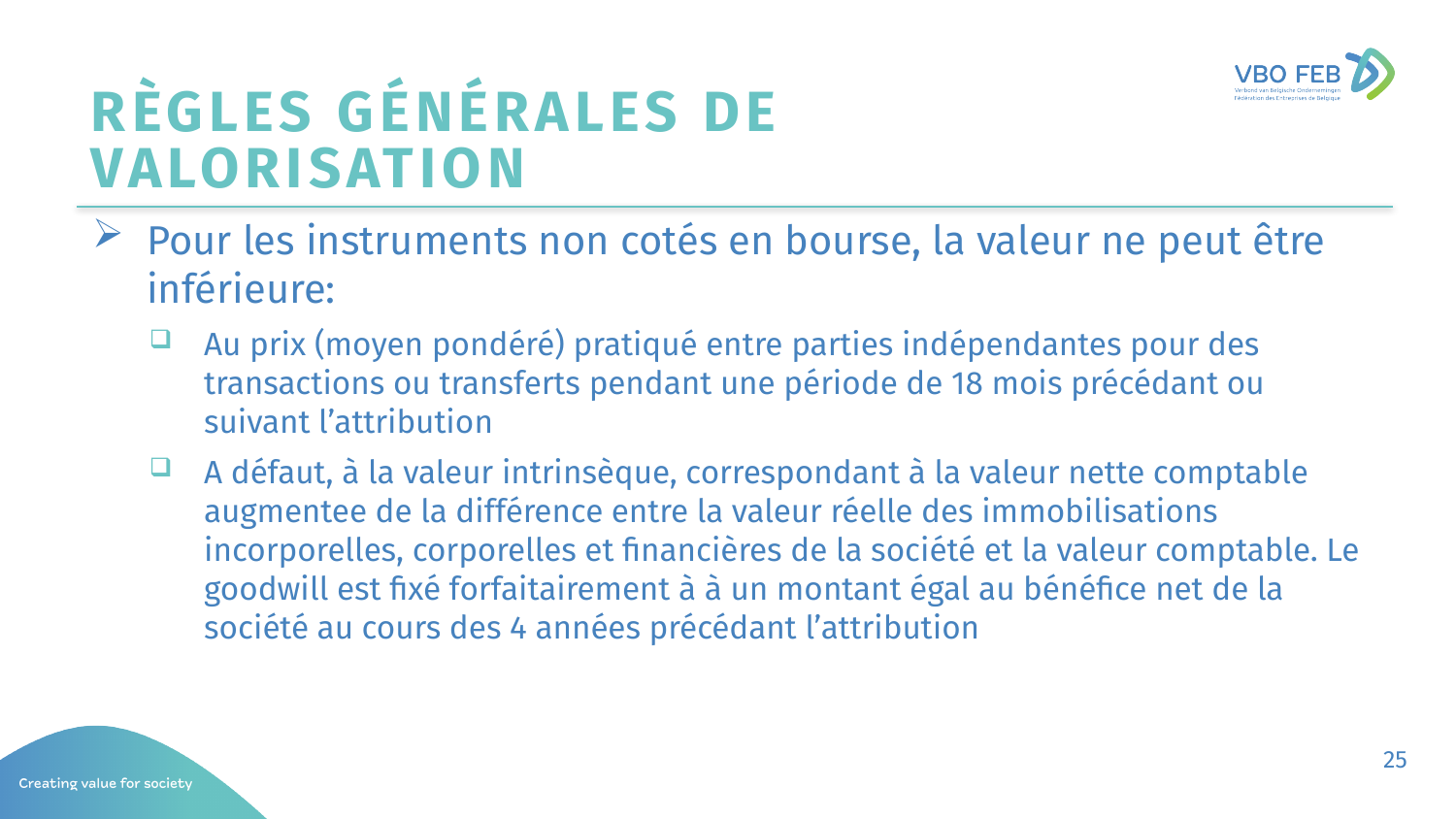

# Règles Générales de valorisation
Pour les instruments non cotés en bourse, la valeur ne peut être inférieure:
Au prix (moyen pondéré) pratiqué entre parties indépendantes pour des transactions ou transferts pendant une période de 18 mois précédant ou suivant l’attribution
A défaut, à la valeur intrinsèque, correspondant à la valeur nette comptable augmentee de la différence entre la valeur réelle des immobilisations incorporelles, corporelles et financières de la société et la valeur comptable. Le goodwill est fixé forfaitairement à à un montant égal au bénéfice net de la société au cours des 4 années précédant l’attribution
25